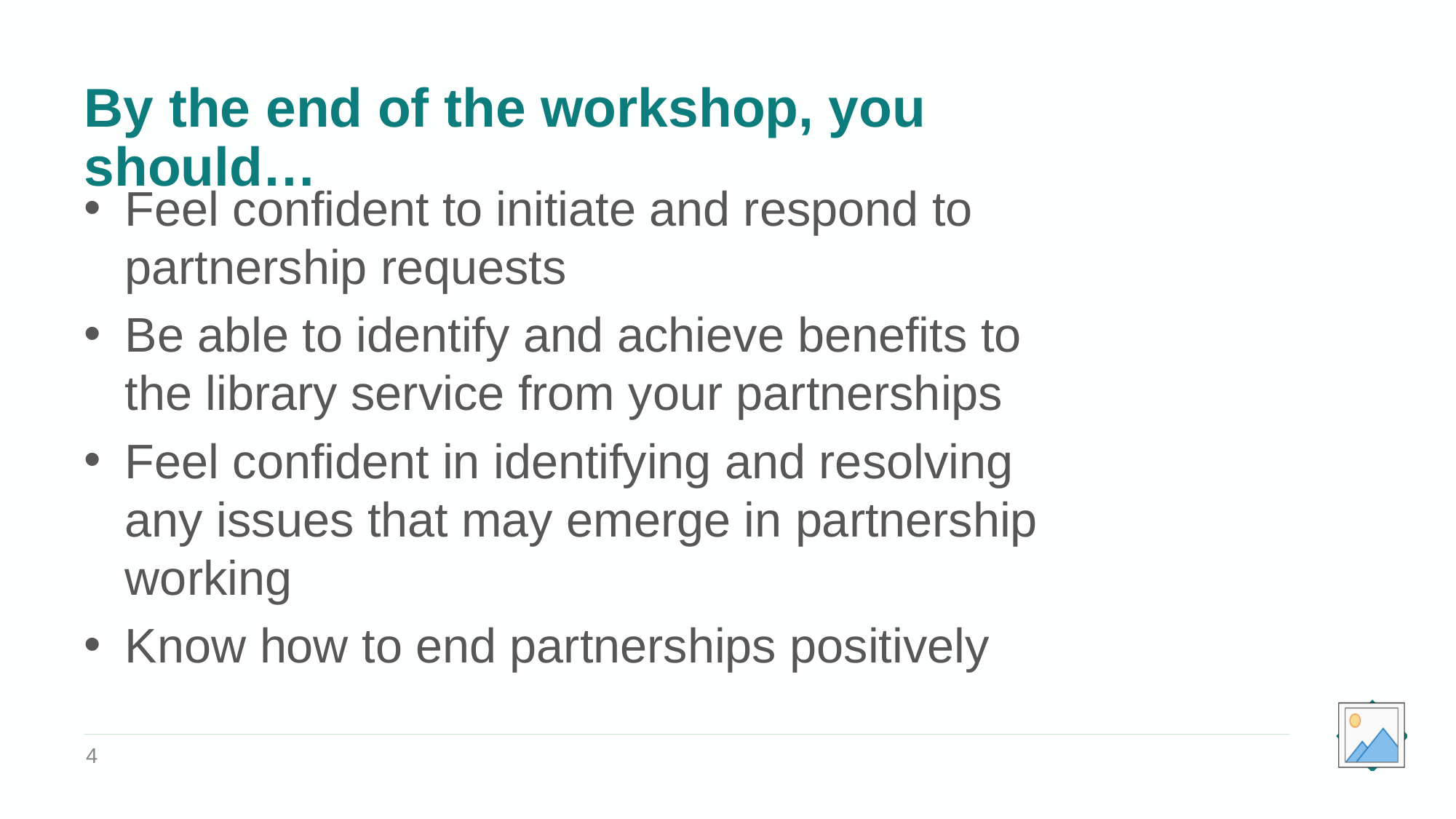

# By the end of the workshop, you should…
Feel confident to initiate and respond to partnership requests
Be able to identify and achieve benefits to the library service from your partnerships
Feel confident in identifying and resolving any issues that may emerge in partnership working
Know how to end partnerships positively

4